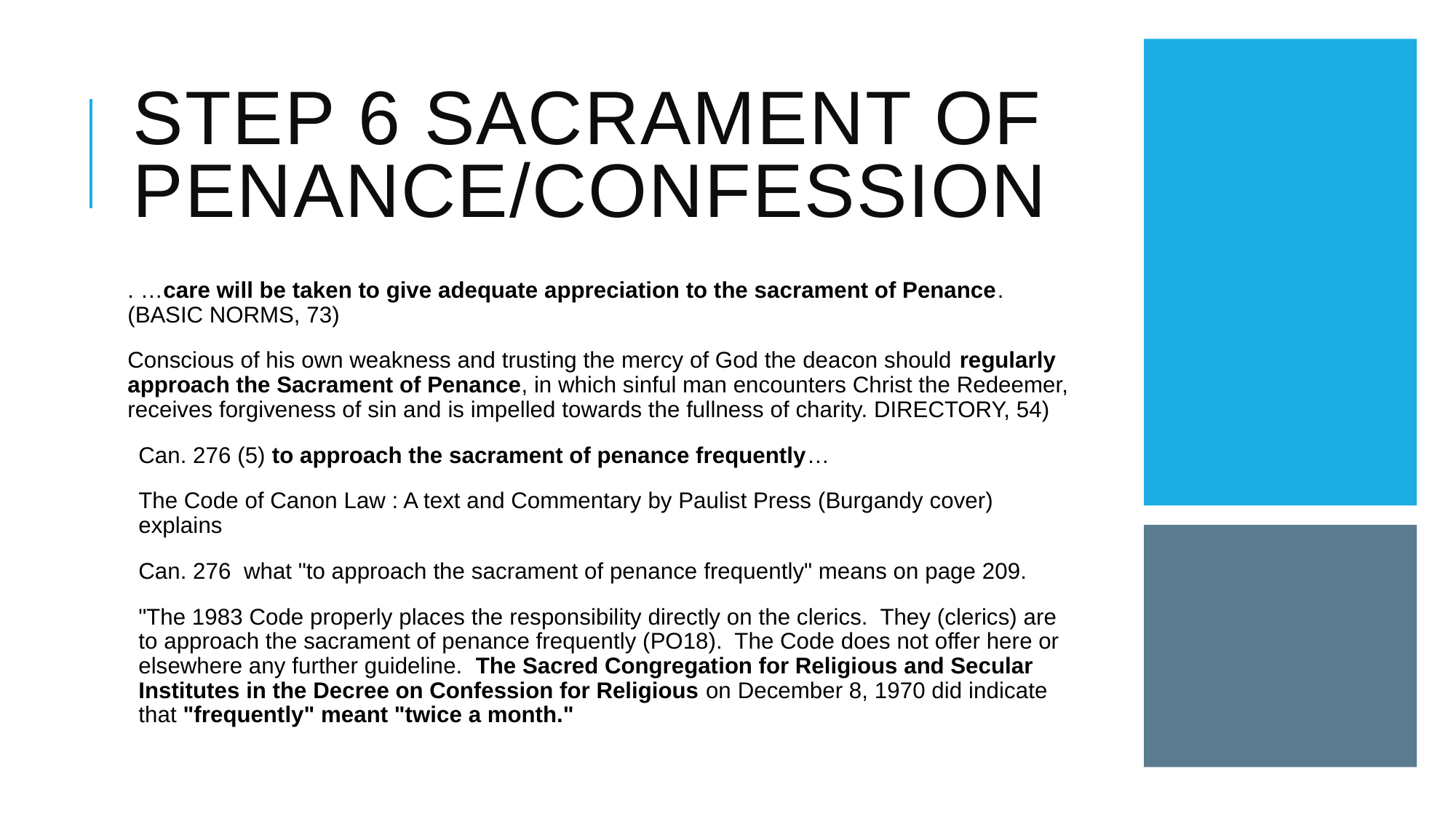

# Step 6 sacrament of penance/confession
. …care will be taken to give adequate appreciation to the sacrament of Penance. (BASIC NORMS, 73)
Conscious of his own weakness and trusting the mercy of God the deacon should regularly approach the Sacrament of Penance, in which sinful man encounters Christ the Redeemer, receives forgiveness of sin and is impelled towards the fullness of charity. DIRECTORY, 54)
Can. 276 (5) to approach the sacrament of penance frequently…
The Code of Canon Law : A text and Commentary by Paulist Press (Burgandy cover) explains
Can. 276  what "to approach the sacrament of penance frequently" means on page 209.
"The 1983 Code properly places the responsibility directly on the clerics.  They (clerics) are to approach the sacrament of penance frequently (PO18).  The Code does not offer here or elsewhere any further guideline.  The Sacred Congregation for Religious and Secular Institutes in the Decree on Confession for Religious on December 8, 1970 did indicate that "frequently" meant "twice a month."